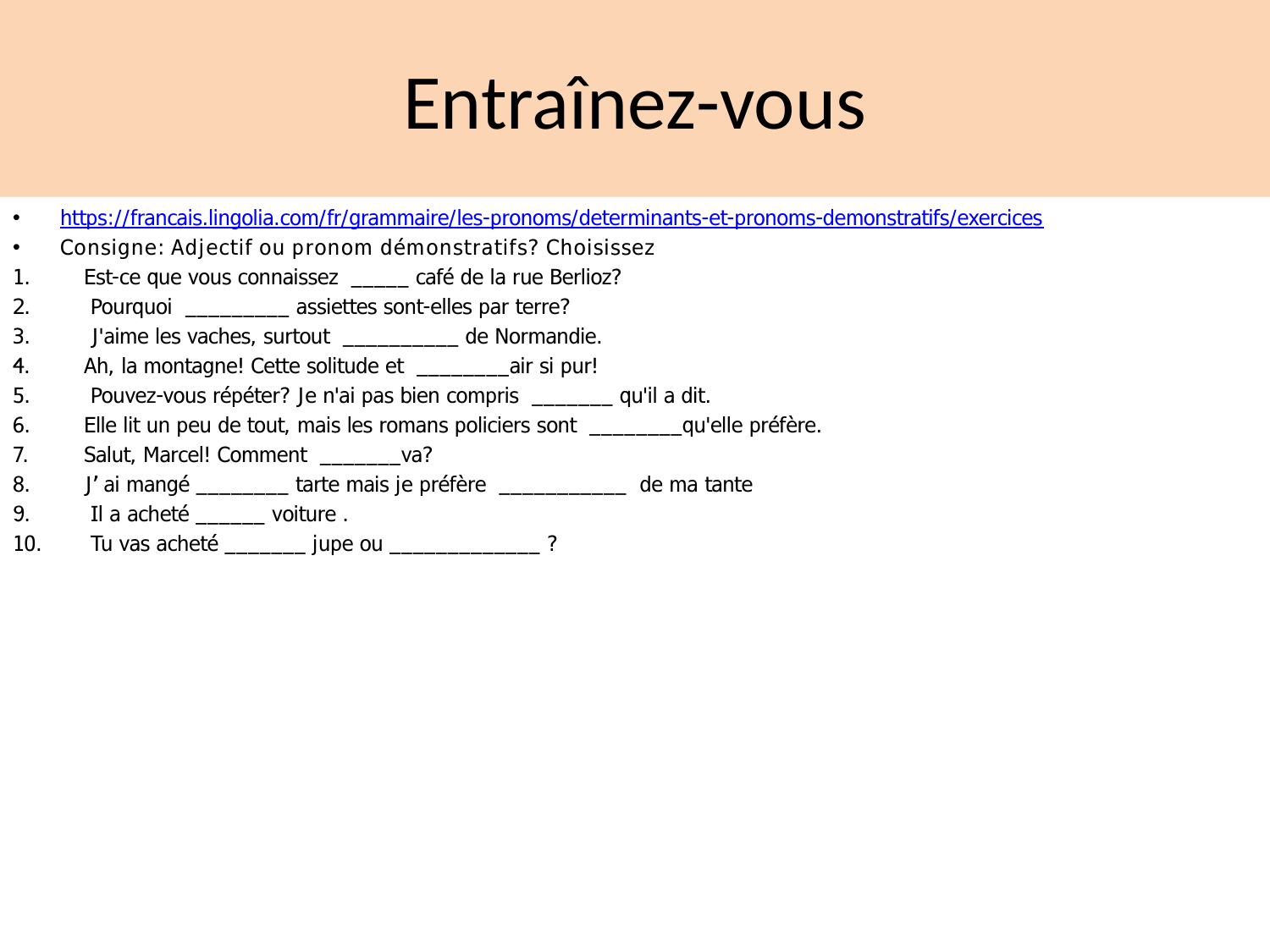

# Entraînez-vous
https://francais.lingolia.com/fr/grammaire/les-pronoms/determinants-et-pronoms-demonstratifs/exercices
Consigne: Adjectif ou pronom démonstratifs? Choisissez
Est-ce que vous connaissez  _____ café de la rue Berlioz?
 Pourquoi  _________ assiettes sont-elles par terre?
 J'aime les vaches, surtout  __________ de Normandie.
Ah, la montagne! Cette solitude et  ________air si pur!
 Pouvez-vous répéter? Je n'ai pas bien compris  _______ qu'il a dit.
Elle lit un peu de tout, mais les romans policiers sont  ________qu'elle préfère.
Salut, Marcel! Comment  _______va?
J’ ai mangé ________ tarte mais je préfère  ___________  de ma tante
 Il a acheté ______ voiture .
 Tu vas acheté _______ jupe ou _____________ ?